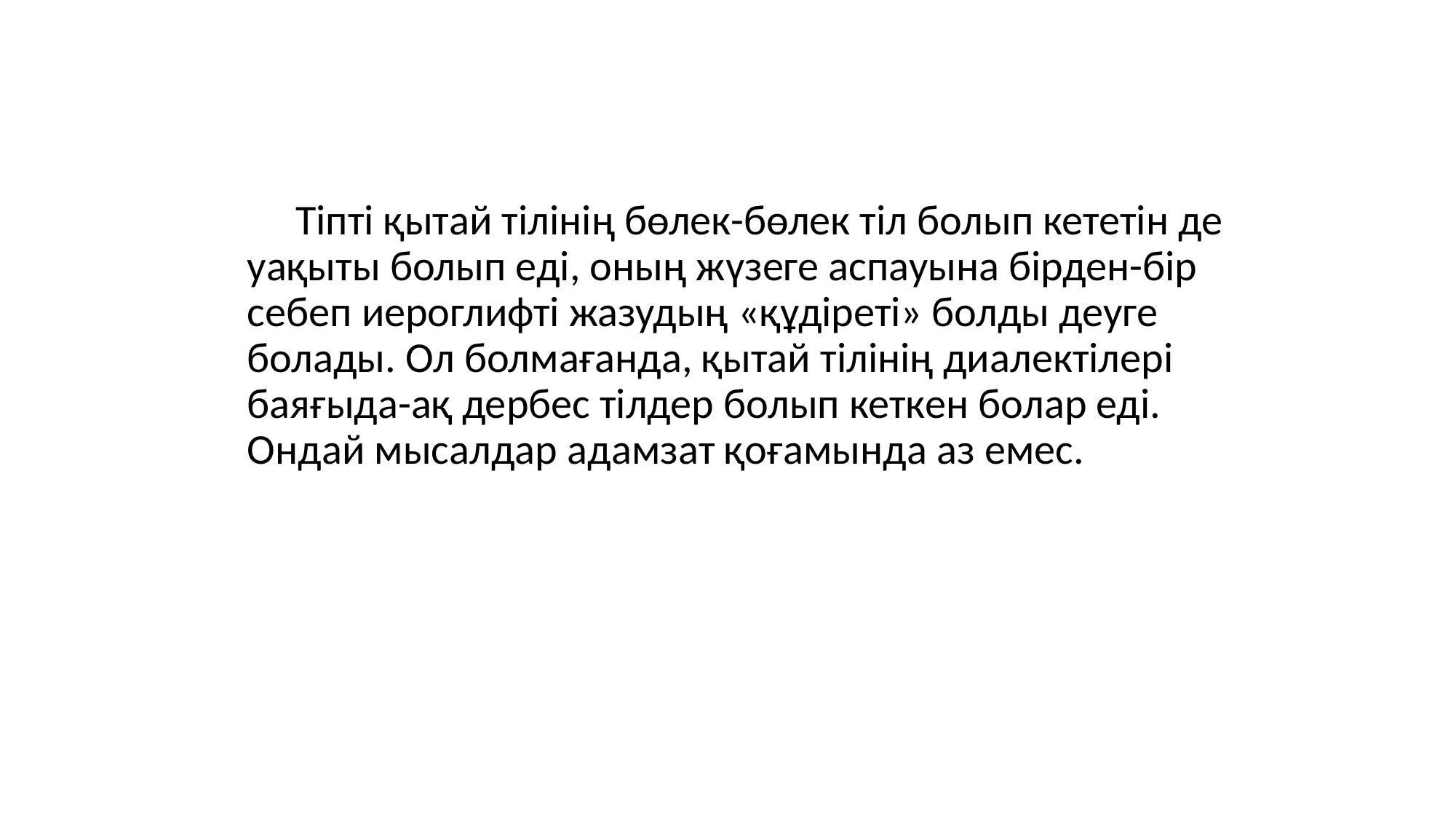

Тіпті қытай тілінің бөлек-бөлек тіл болып кететін де уақыты болып еді, оның жүзеге аспауына бірден-бір себеп иероглифті жазудың «құдіреті» болды деуге болады. Ол болмағанда, қытай тілінің диалектілері баяғыда-ақ дербес тілдер болып кеткен болар еді. Ондай мысалдар адамзат қоғамында аз емес.